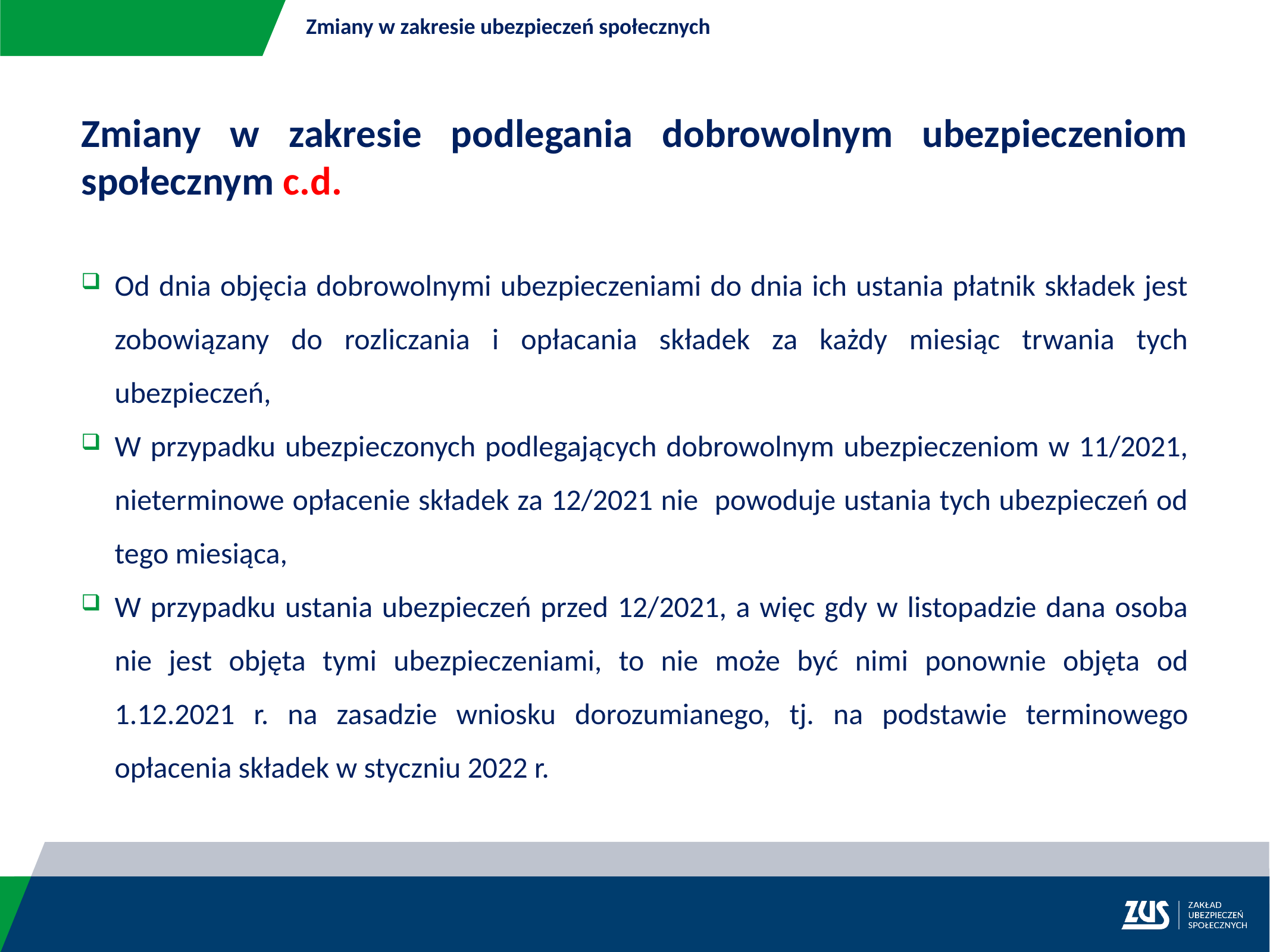

Zmiany w zakresie ubezpieczeń społecznych
Zmiany w zakresie podlegania dobrowolnym ubezpieczeniom społecznym c.d.

Od dnia objęcia dobrowolnymi ubezpieczeniami do dnia ich ustania płatnik składek jest zobowiązany do rozliczania i opłacania składek za każdy miesiąc trwania tych ubezpieczeń,
W przypadku ubezpieczonych podlegających dobrowolnym ubezpieczeniom w 11/2021, nieterminowe opłacenie składek za 12/2021 nie  powoduje ustania tych ubezpieczeń od tego miesiąca,
W przypadku ustania ubezpieczeń przed 12/2021, a więc gdy w listopadzie dana osoba nie jest objęta tymi ubezpieczeniami, to nie może być nimi ponownie objęta od 1.12.2021 r. na zasadzie wniosku dorozumianego, tj. na podstawie terminowego opłacenia składek w styczniu 2022 r.